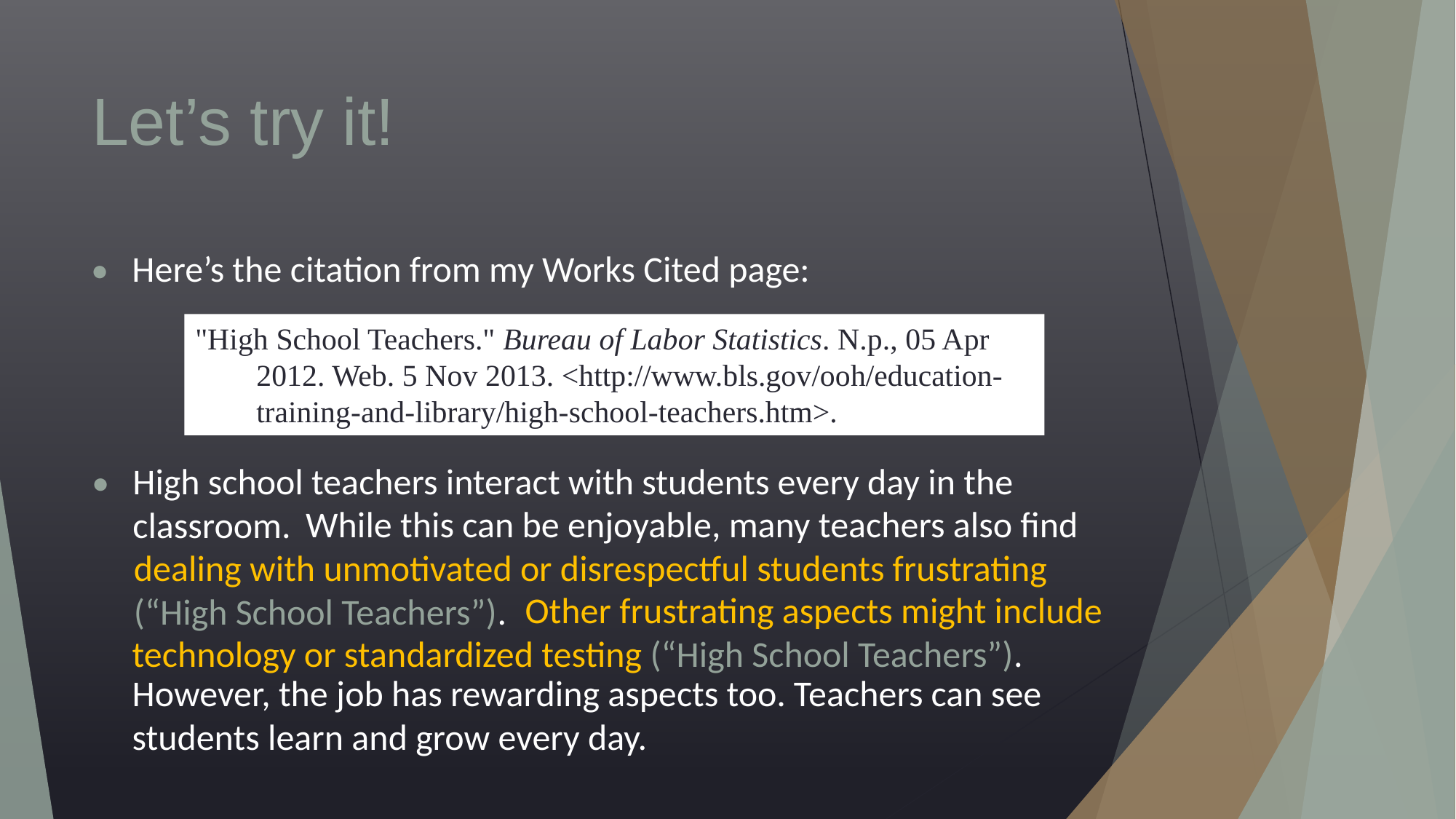

# Let’s try it!
Here’s the citation from my Works Cited page:
"High School Teachers." Bureau of Labor Statistics. N.p., 05 Apr
        2012. Web. 5 Nov 2013. <http://www.bls.gov/ooh/education-
        training-and-library/high-school-teachers.htm>.
High school teachers interact with students every day in the classroom.
                     While this can be enjoyable, many teachers also find dealing with unmotivated or disrespectful students frustrating (“High School Teachers”).
                                                Other frustrating aspects might include technology or standardized testing (“High School Teachers”).
However, the job has rewarding aspects too. Teachers can see students learn and grow every day.